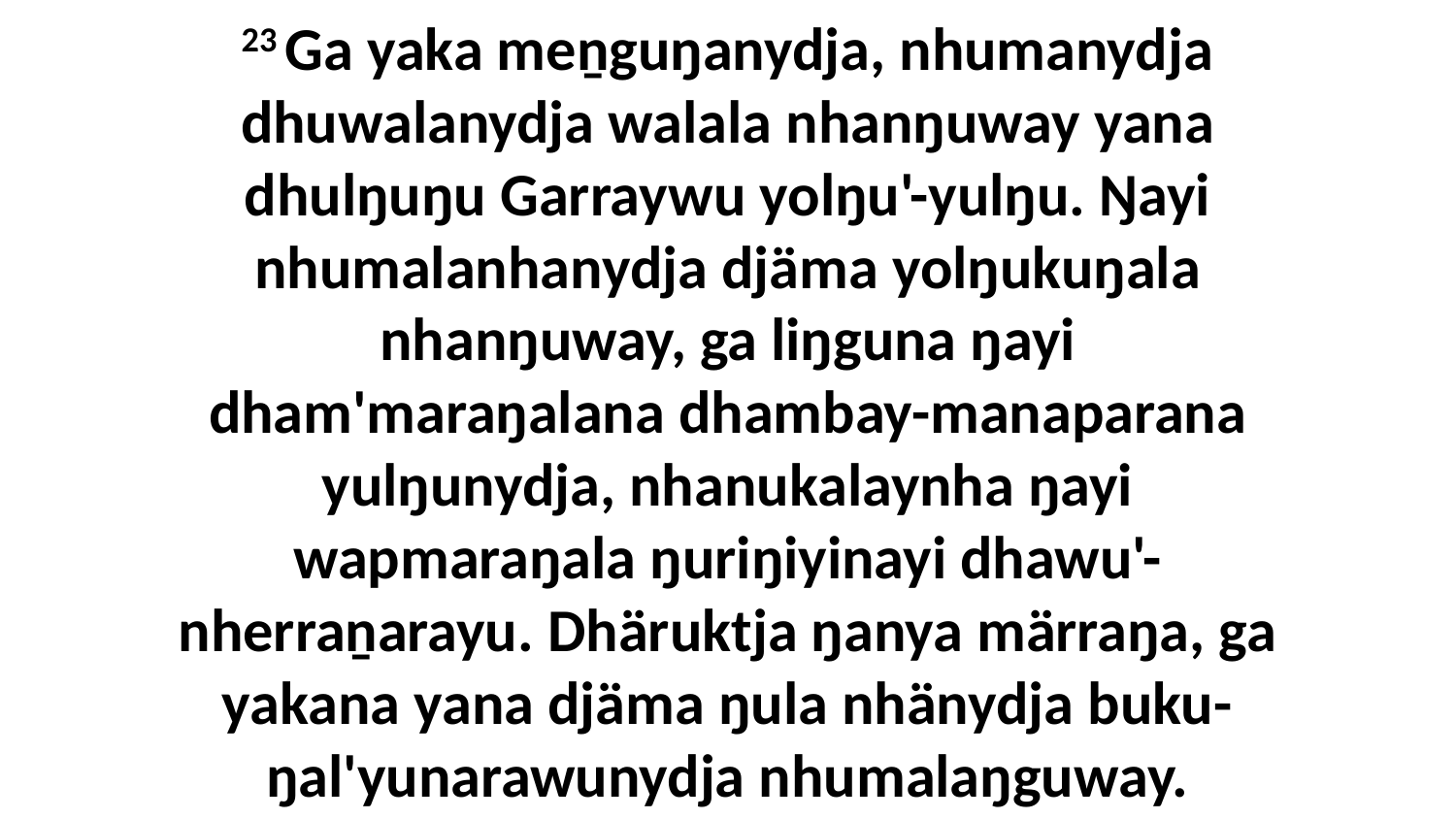

23 Ga yaka meṉguŋanydja, nhumanydja dhuwalanydja walala nhanŋuway yana dhulŋuŋu Garraywu yolŋu'-yulŋu. Ŋayi nhumalanhanydja djäma yolŋukuŋala nhanŋuway, ga liŋguna ŋayi dham'maraŋalana dhambay-manaparana yulŋunydja, nhanukalaynha ŋayi wapmaraŋala ŋuriŋiyinayi dhawu'-nherraṉarayu. Dhäruktja ŋanya märraŋa, ga yakana yana djäma ŋula nhänydja buku-ŋal'yunarawunydja nhumalaŋguway.